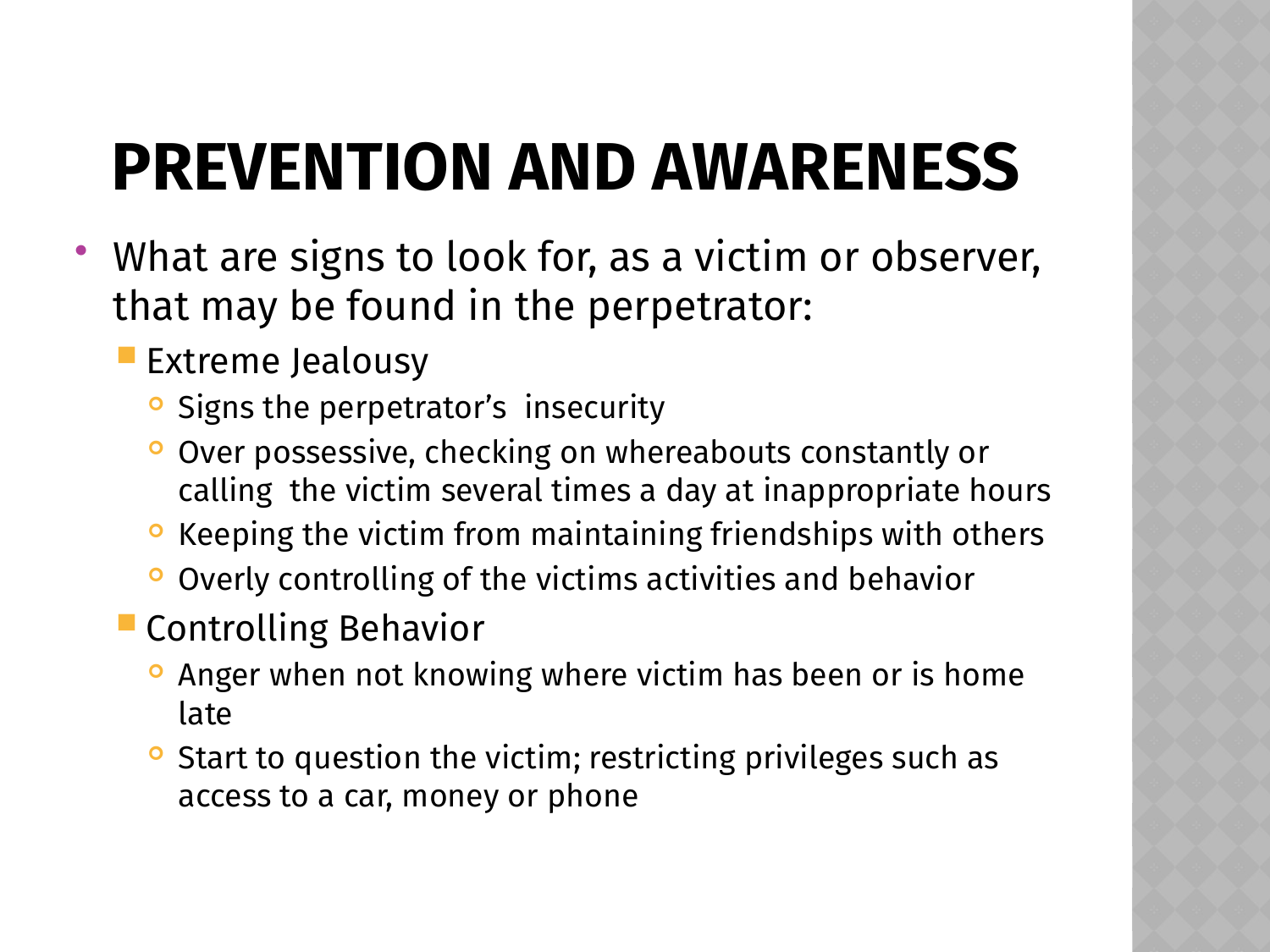

# Prevention and awareness
What are signs to look for, as a victim or observer, that may be found in the perpetrator:
Extreme Jealousy
Signs the perpetrator’s  insecurity
Over possessive, checking on whereabouts constantly or calling  the victim several times a day at inappropriate hours
Keeping the victim from maintaining friendships with others
Overly controlling of the victims activities and behavior
Controlling Behavior
Anger when not knowing where victim has been or is home late
Start to question the victim; restricting privileges such as access to a car, money or phone